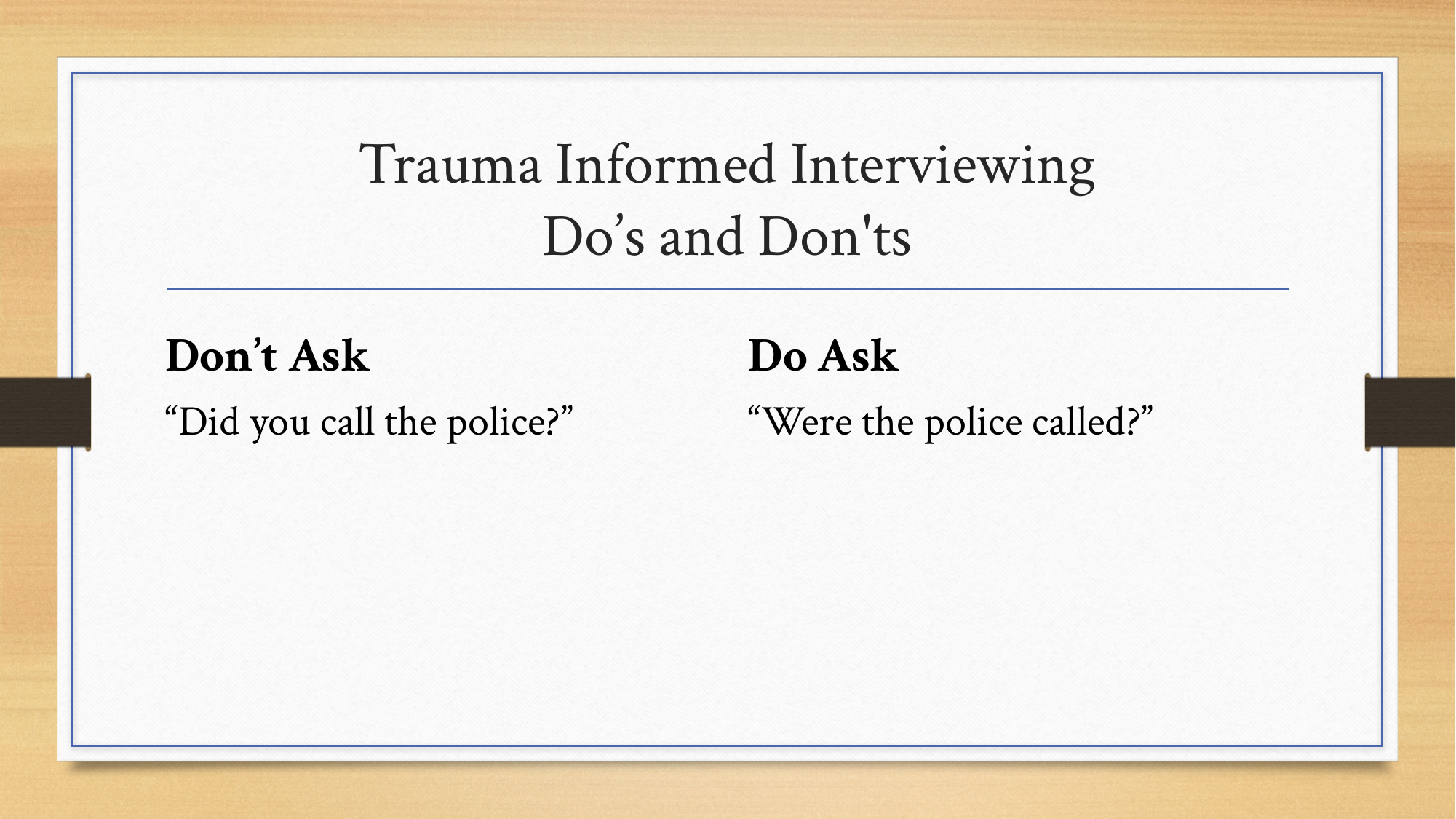

# Trauma Informed Interviewing Do’s and Don'ts
Don’t Ask
Do Ask
“Did you call the police?”

“Were the police called?”